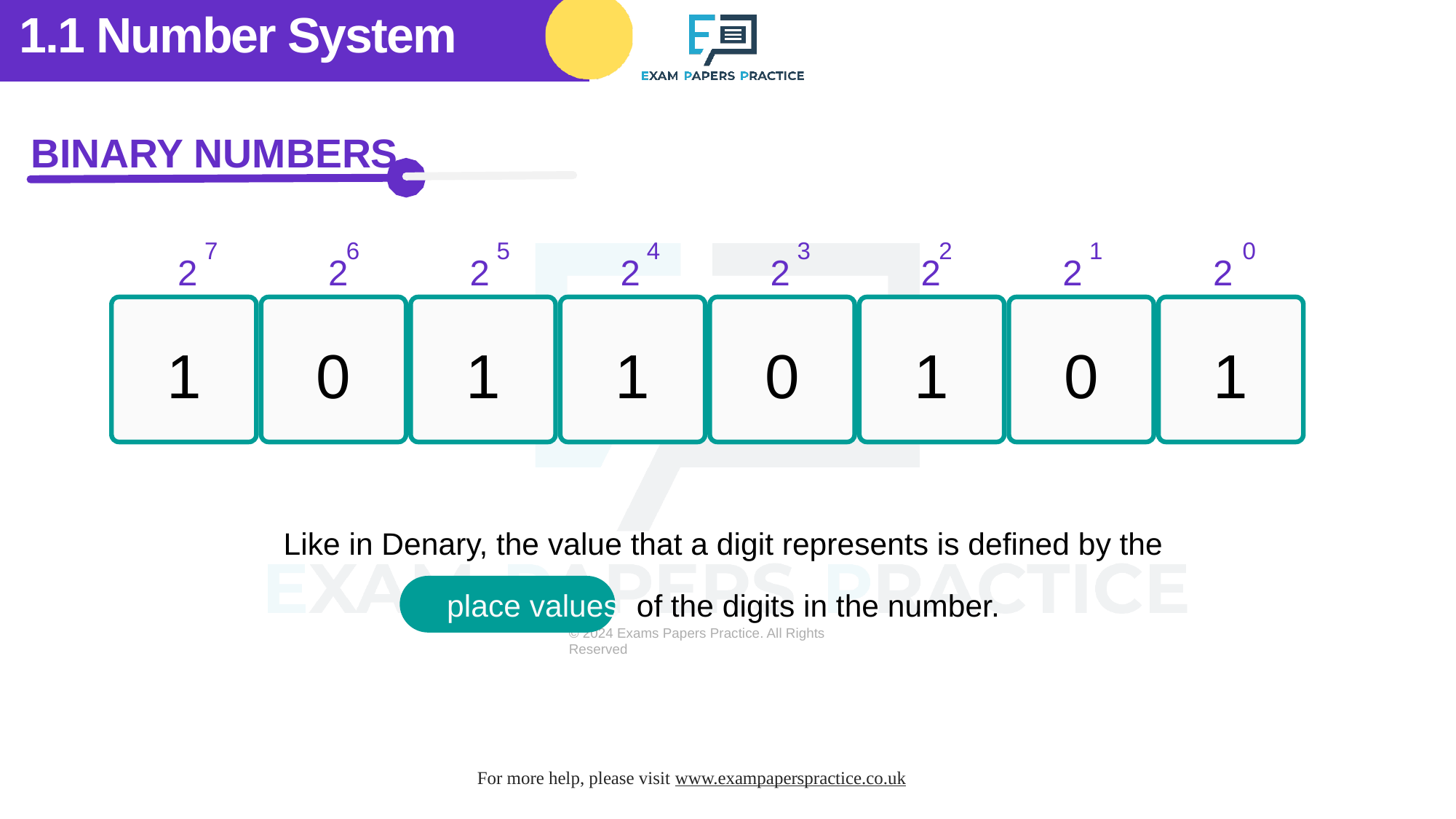

1.1 Number System
1.1 Number System
BINARY NUMBERS

7
6
5
4
3
2
1
0
2
2
2
2
2
2
2
2

1
0
1
1
0
1
0
1
Like in Denary, the value that a digit represents is defined by the
place values  of the digits in the number.